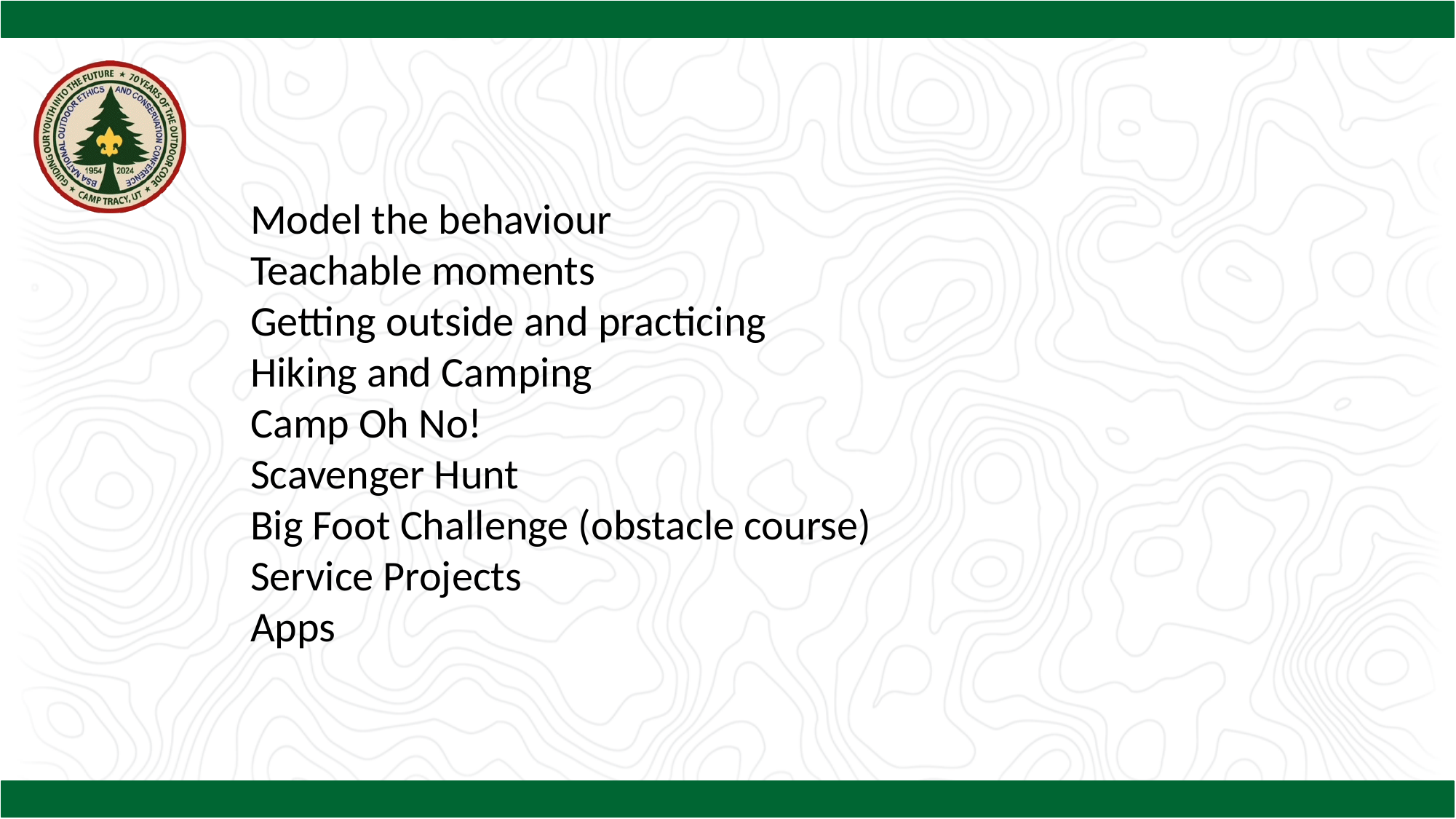

Model the behaviour
Teachable moments
Getting outside and practicing
Hiking and Camping
Camp Oh No!
Scavenger Hunt
Big Foot Challenge (obstacle course)
Service Projects
Apps